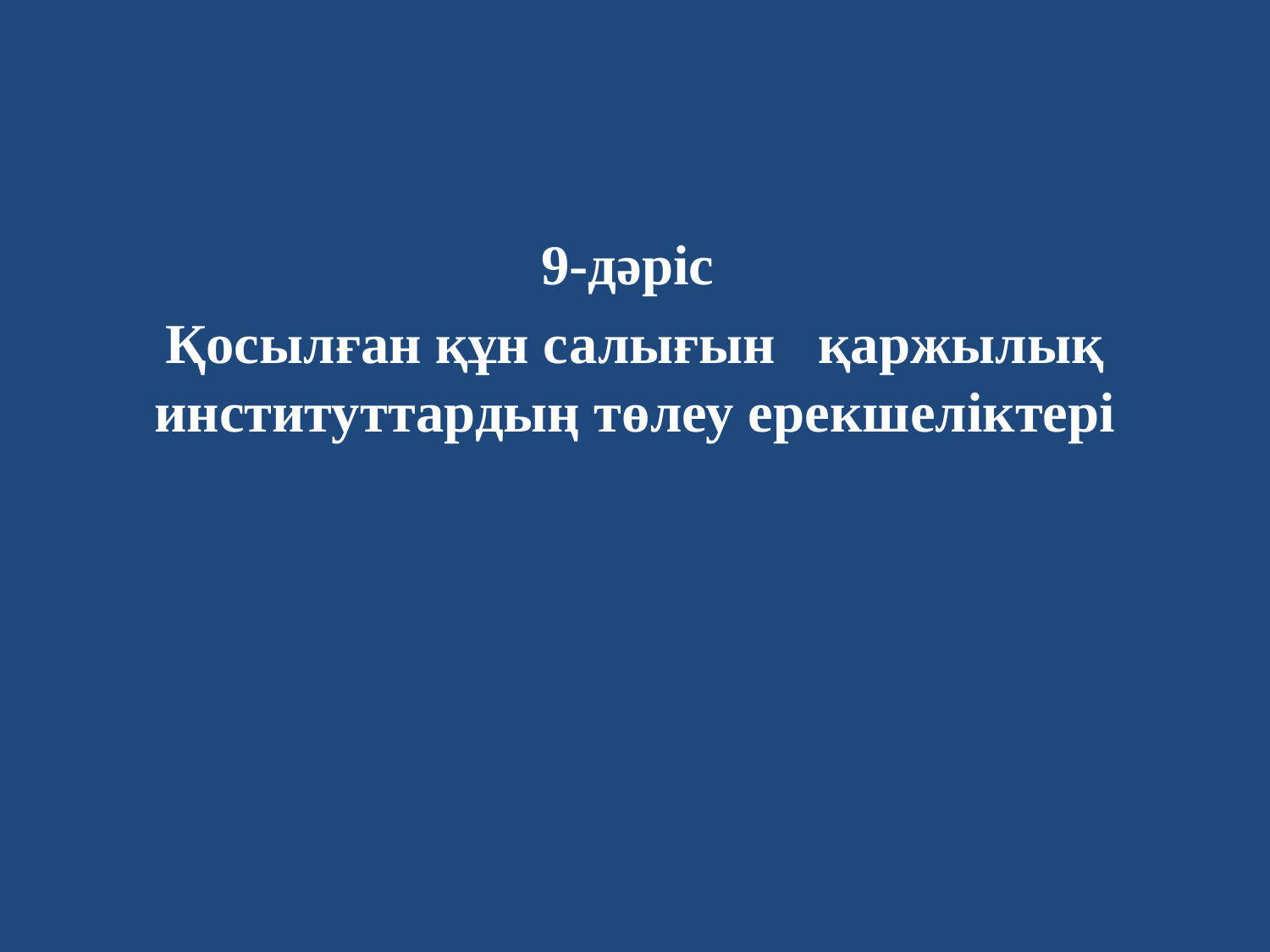

9-дәріс
Қосылған құн салығын   қаржылық институттардың төлеу ерекшеліктері